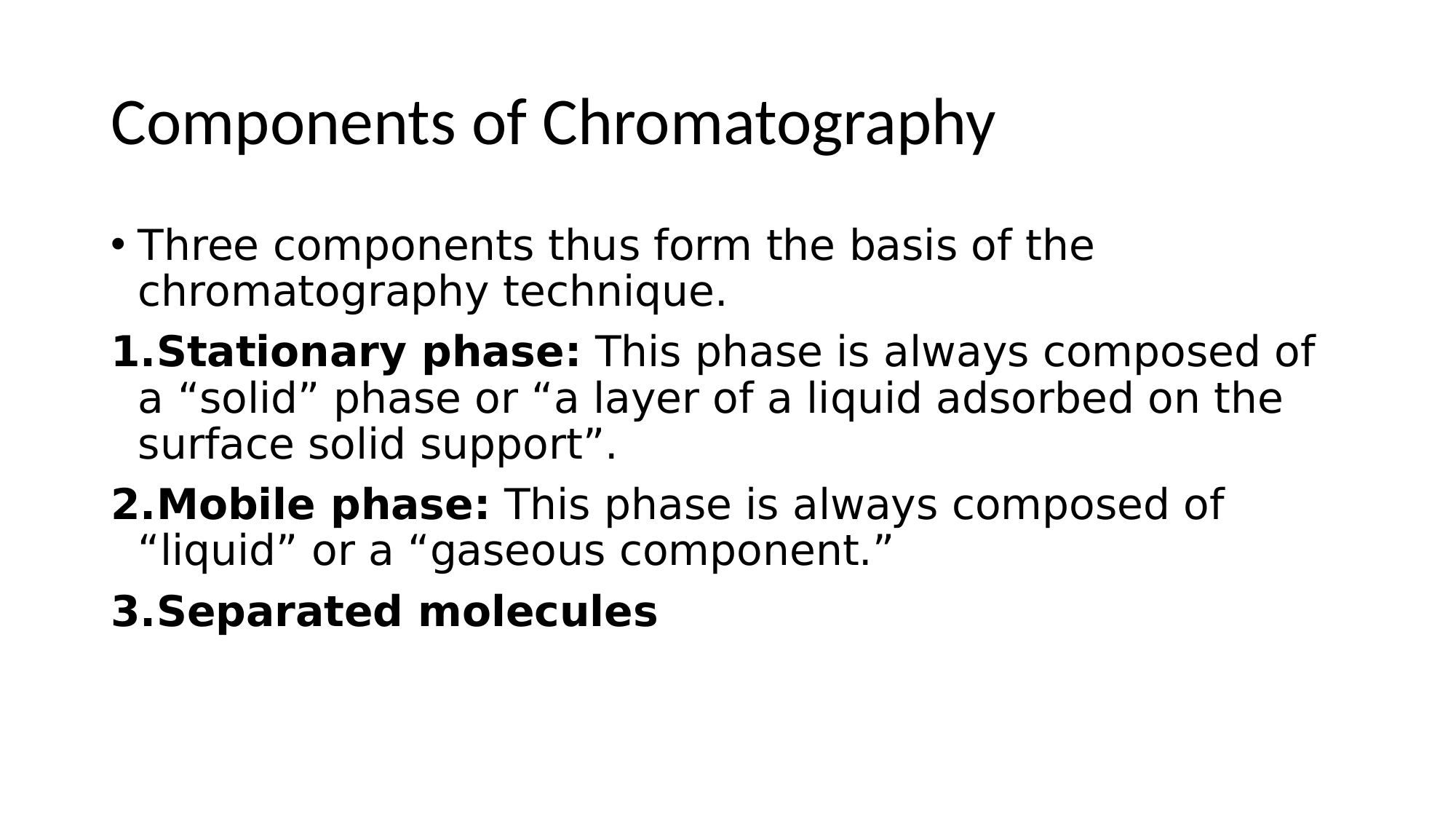

# Components of Chromatography
Three components thus form the basis of the chromatography technique.
Stationary phase: This phase is always composed of a “solid” phase or “a layer of a liquid adsorbed on the surface solid support”.
Mobile phase: This phase is always composed of “liquid” or a “gaseous component.”
Separated molecules